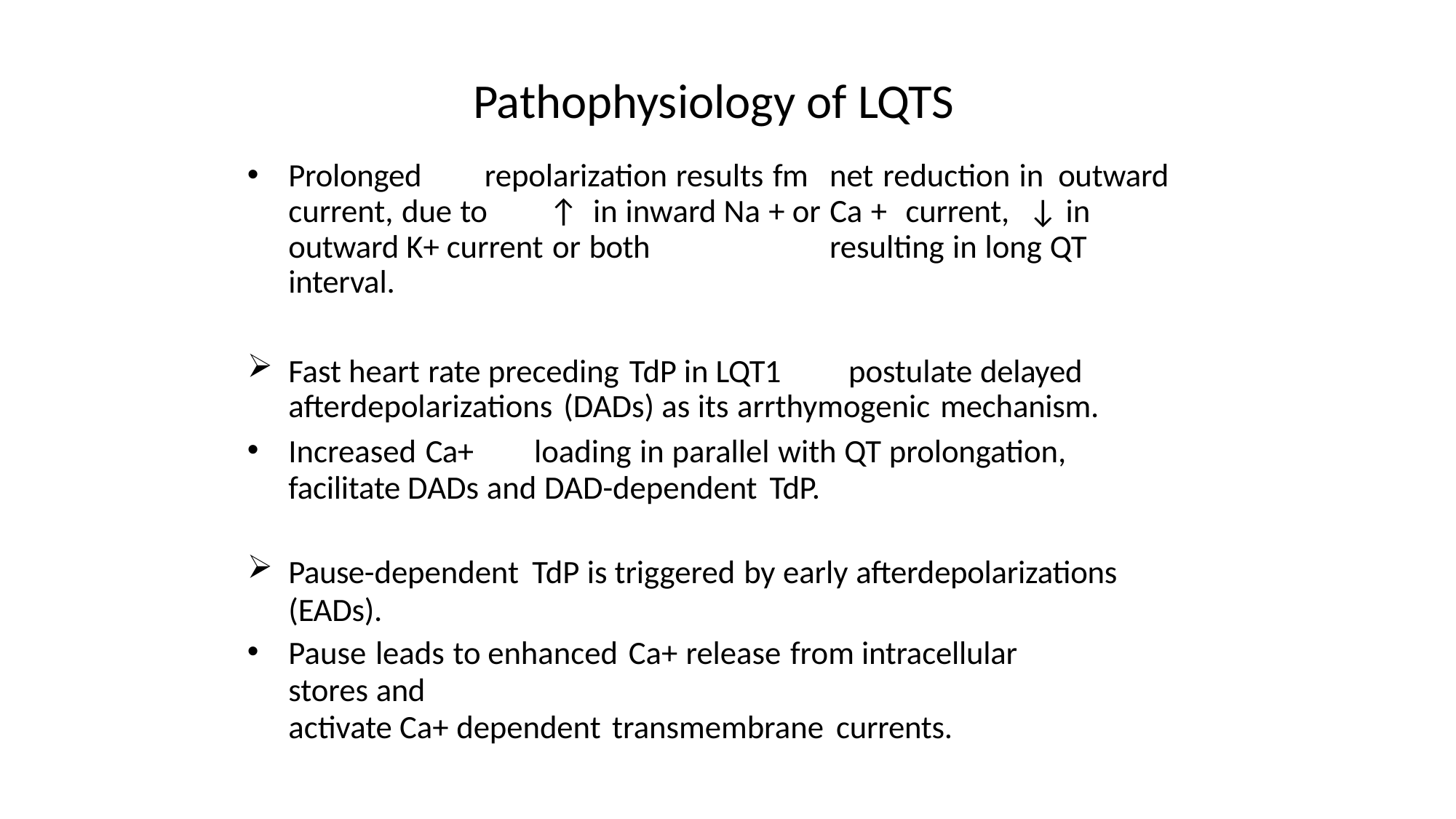

# Pathophysiology of LQTS
Prolonged	repolarization results fm	net reduction in outward current, due to	↑ in inward Na + or Ca +	current,	↓ in outward K+ current or both	resulting in long QT interval.

Fast heart rate preceding TdP in LQT1	postulate delayed afterdepolarizations (DADs) as its arrthymogenic mechanism.
Increased Ca+	loading in parallel with QT prolongation, facilitate DADs and DAD-dependent TdP.

Pause-dependent TdP is triggered by early afterdepolarizations
(EADs).
Pause leads to enhanced Ca+ release from intracellular	stores and
activate Ca+ dependent transmembrane currents.